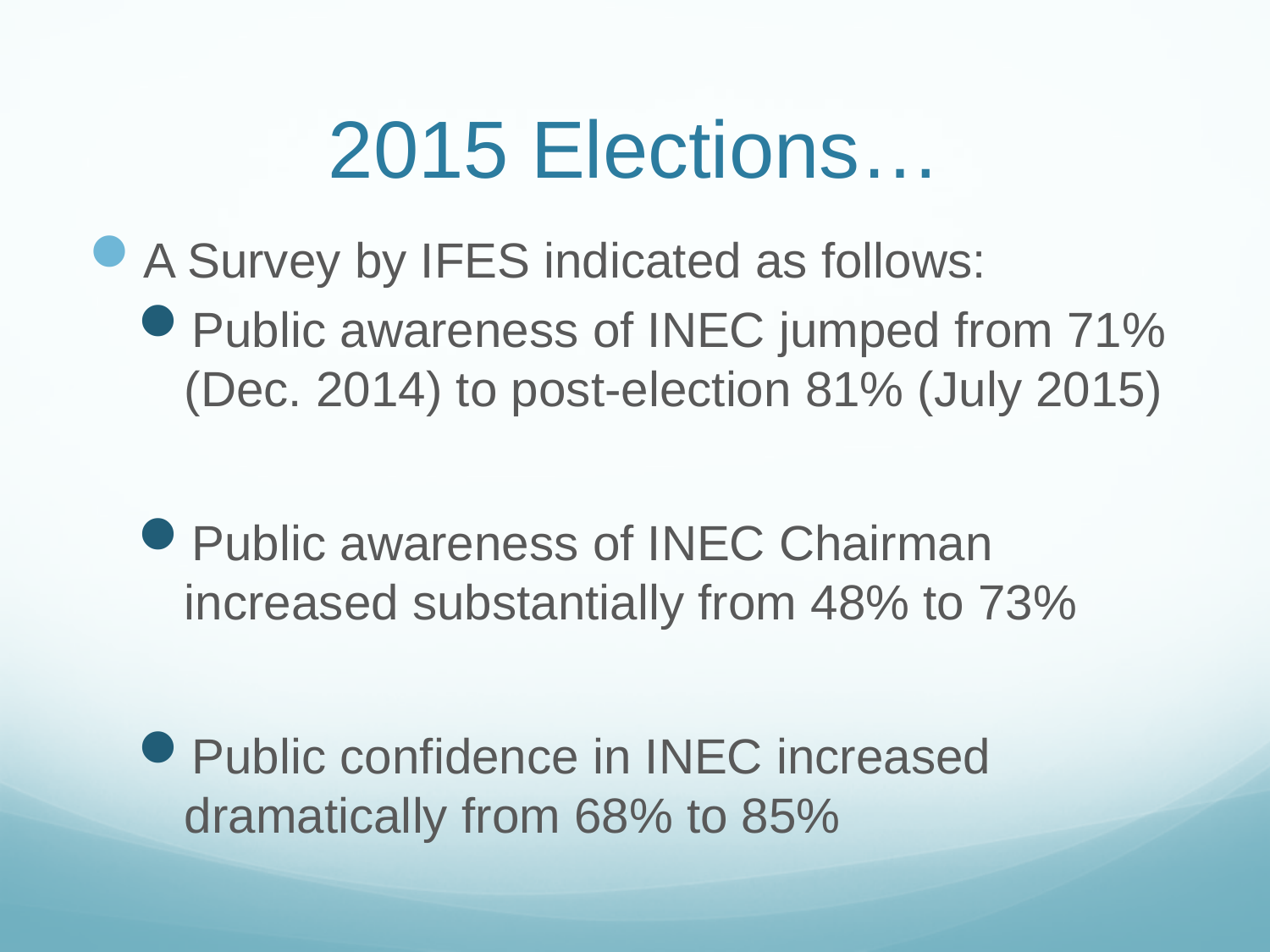

# 2015 Elections…
A Survey by IFES indicated as follows:
Public awareness of INEC jumped from 71% (Dec. 2014) to post-election 81% (July 2015)

Public awareness of INEC Chairman increased substantially from 48% to 73%

Public confidence in INEC increased dramatically from 68% to 85%